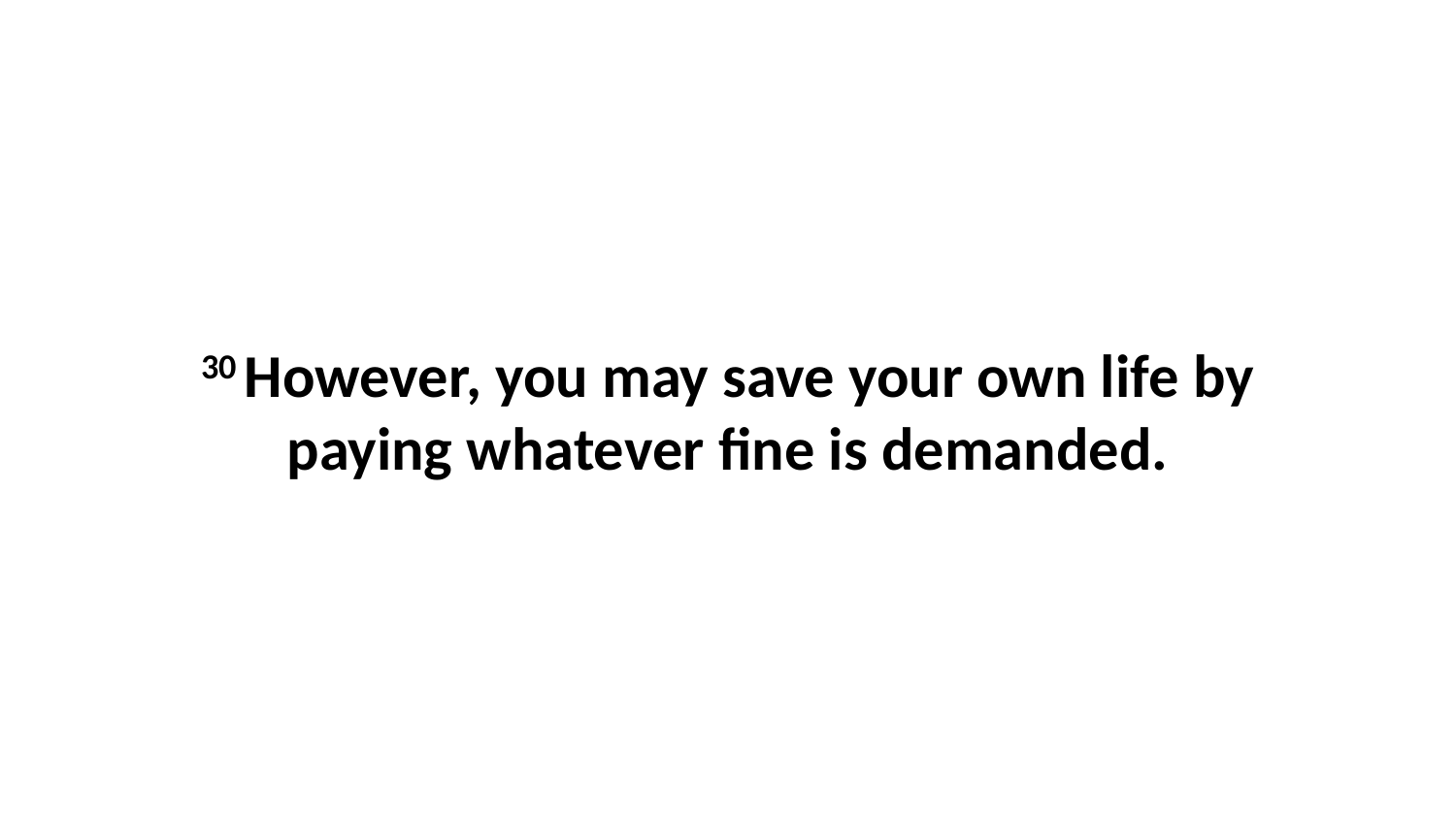

30 However, you may save your own life by paying whatever fine is demanded.